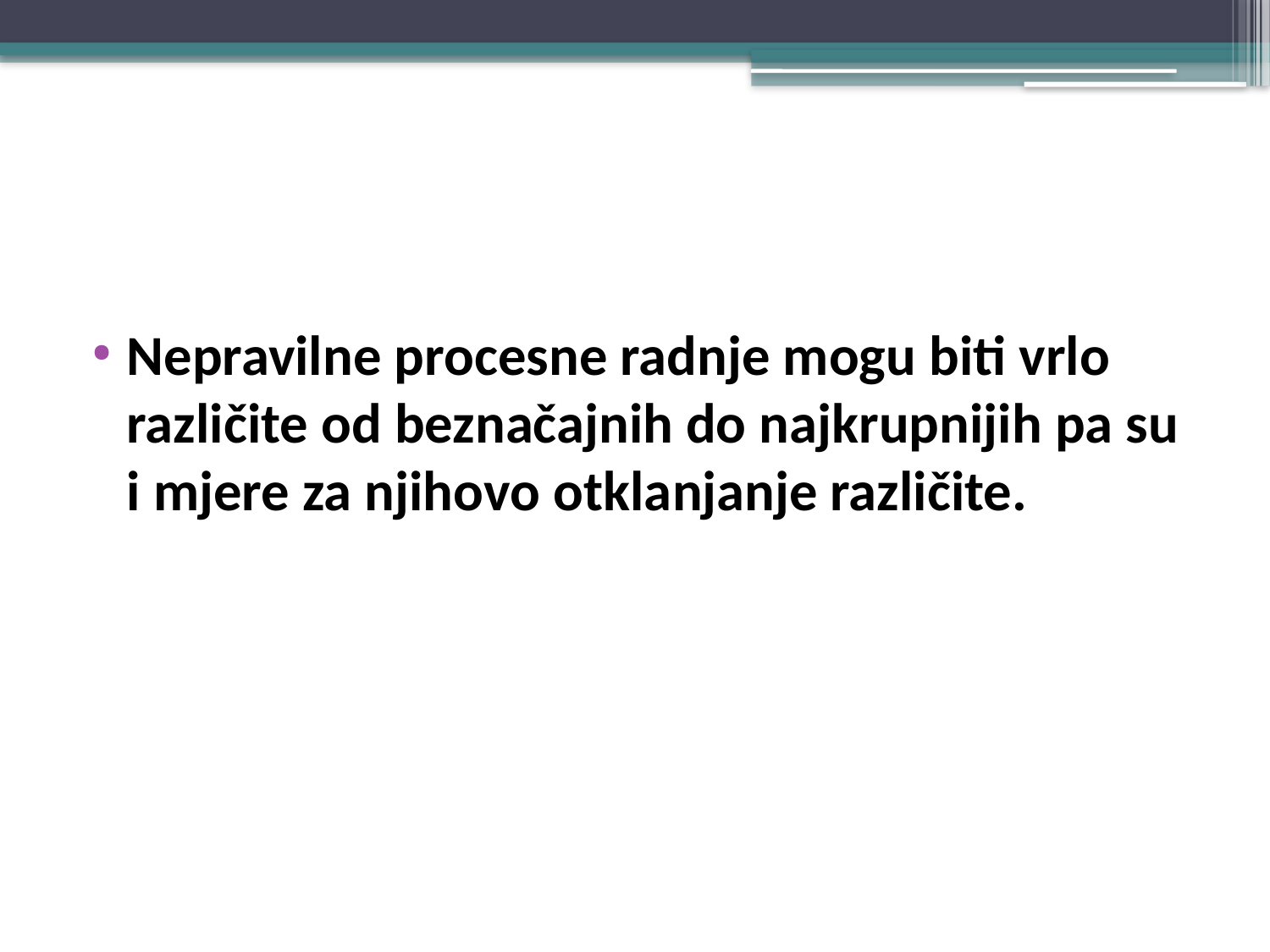

#
Nepravilne procesne radnje mogu biti vrlo različite od beznačajnih do najkrupnijih pa su i mjere za njihovo otklanjanje različite.